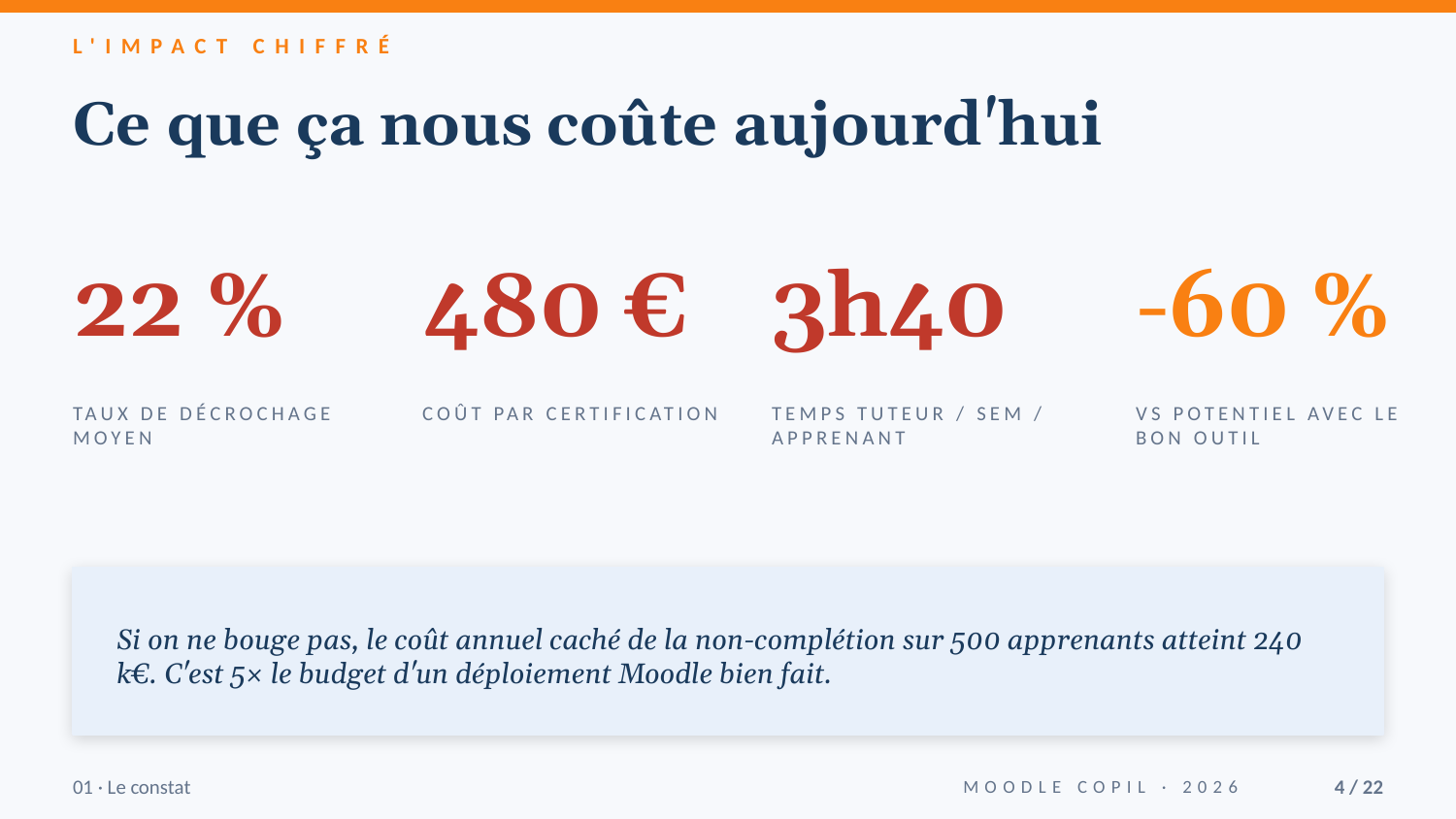

L'IMPACT CHIFFRÉ
Ce que ça nous coûte aujourd'hui
22 %
480 €
3h40
-60 %
TAUX DE DÉCROCHAGE MOYEN
COÛT PAR CERTIFICATION
TEMPS TUTEUR / SEM / APPRENANT
VS POTENTIEL AVEC LE BON OUTIL

Si on ne bouge pas, le coût annuel caché de la non-complétion sur 500 apprenants atteint 240 k€. C'est 5× le budget d'un déploiement Moodle bien fait.
01 · Le constat
MOODLE COPIL · 2026
4 / 22